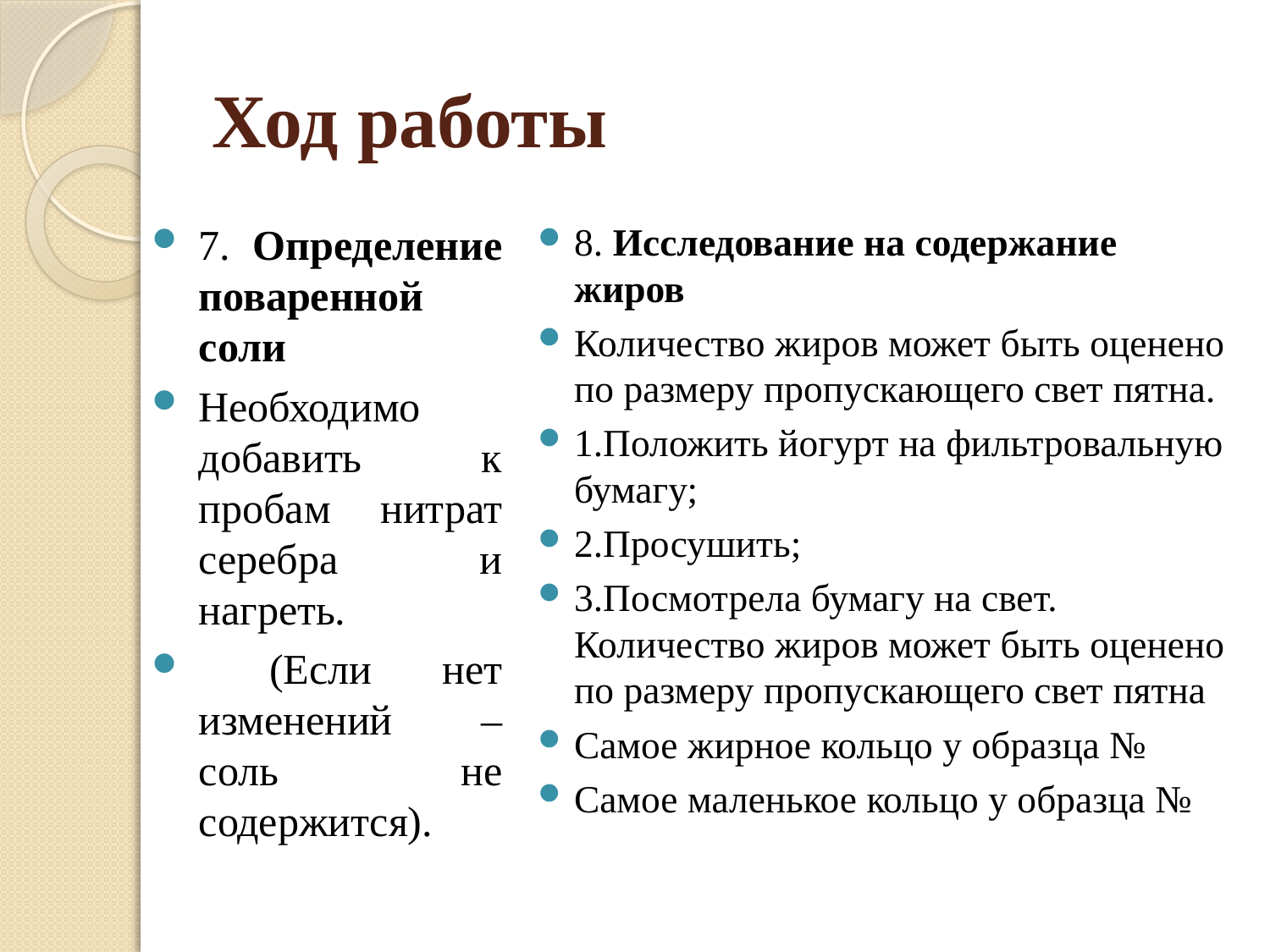

# Ход работы
7. Определение поваренной соли
Необходимо добавить к пробам нитрат серебра и нагреть.
 (Если нет изменений – соль не содержится).

8. Исследование на содержание жиров
Количество жиров может быть оценено по размеру пропускающего свет пятна.
1.Положить йогурт на фильтровальную бумагу;
2.Просушить;
3.Посмотрела бумагу на свет. Количество жиров может быть оценено по размеру пропускающего свет пятна
Самое жирное кольцо у образца №
Самое маленькое кольцо у образца №